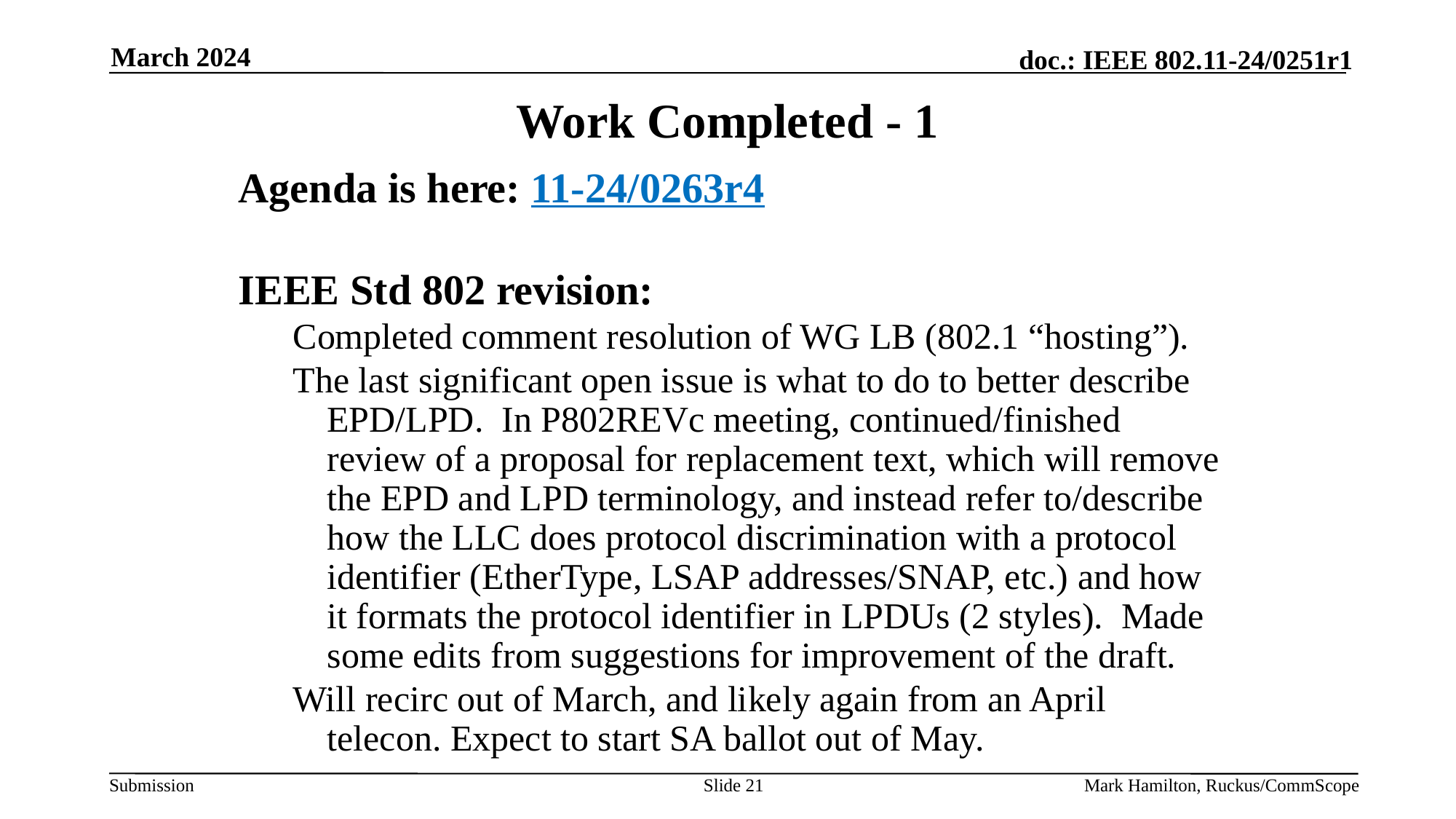

March 2024
# Work Completed - 1
Agenda is here: 11-24/0263r4

IEEE Std 802 revision:
Completed comment resolution of WG LB (802.1 “hosting”).
The last significant open issue is what to do to better describe EPD/LPD.  In P802REVc meeting, continued/finished review of a proposal for replacement text, which will remove the EPD and LPD terminology, and instead refer to/describe how the LLC does protocol discrimination with a protocol identifier (EtherType, LSAP addresses/SNAP, etc.) and how it formats the protocol identifier in LPDUs (2 styles).  Made some edits from suggestions for improvement of the draft.
Will recirc out of March, and likely again from an April telecon. Expect to start SA ballot out of May.

Slide 21
Mark Hamilton, Ruckus/CommScope